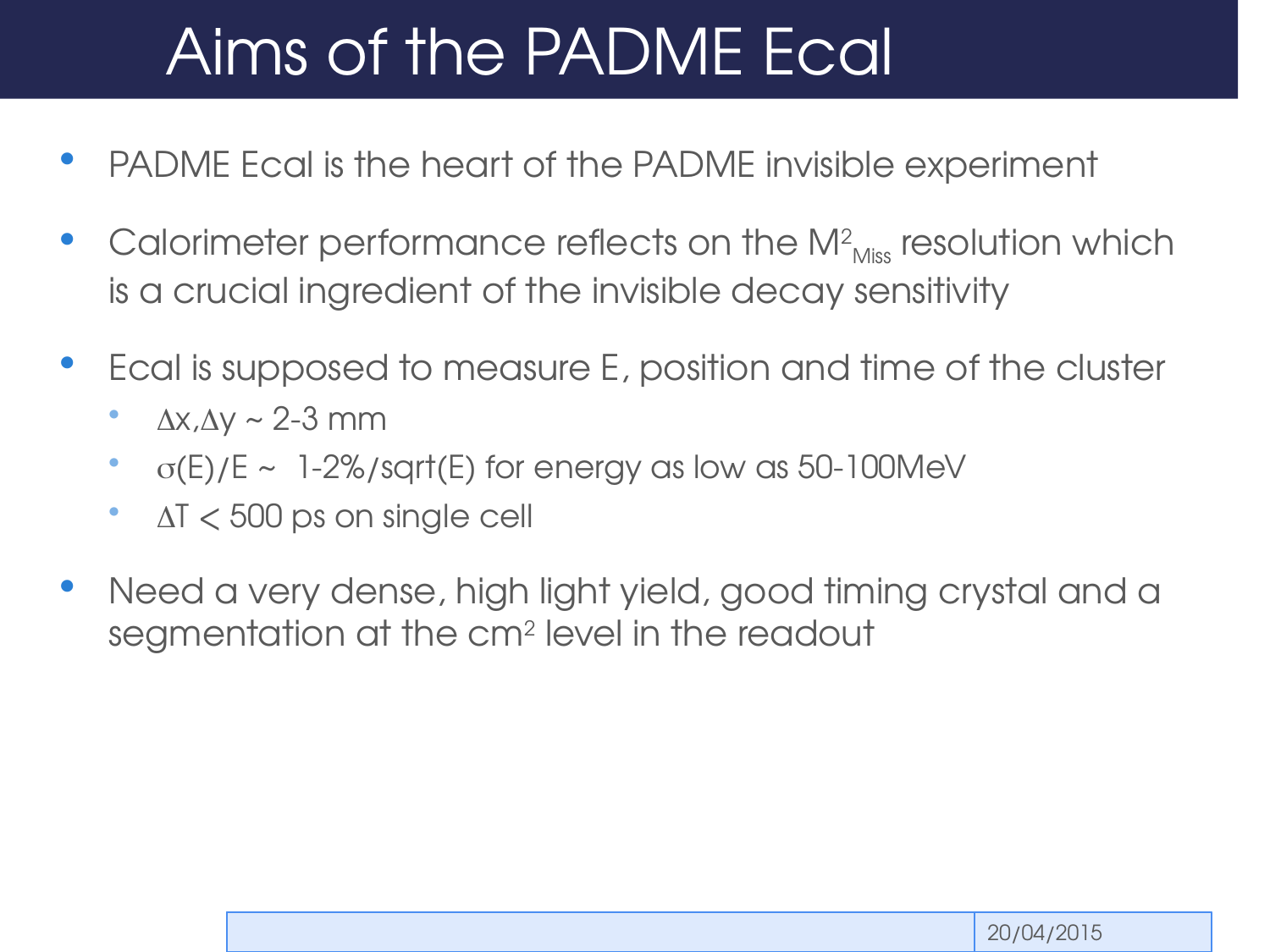

# Aims of the PADME Ecal
PADME Ecal is the heart of the PADME invisible experiment
Calorimeter performance reflects on the M2Miss resolution which is a crucial ingredient of the invisible decay sensitivity
Ecal is supposed to measure E, position and time of the cluster
Δx,Δy ~ 2-3 mm
σ(E)/E ~  1-2%/sqrt(E) for energy as low as 50-100MeV
ΔT < 500 ps on single cell
Need a very dense, high light yield, good timing crystal and a segmentation at the cm2 level in the readout
M. Raggi PADME kick-off meeting
20/04/2015